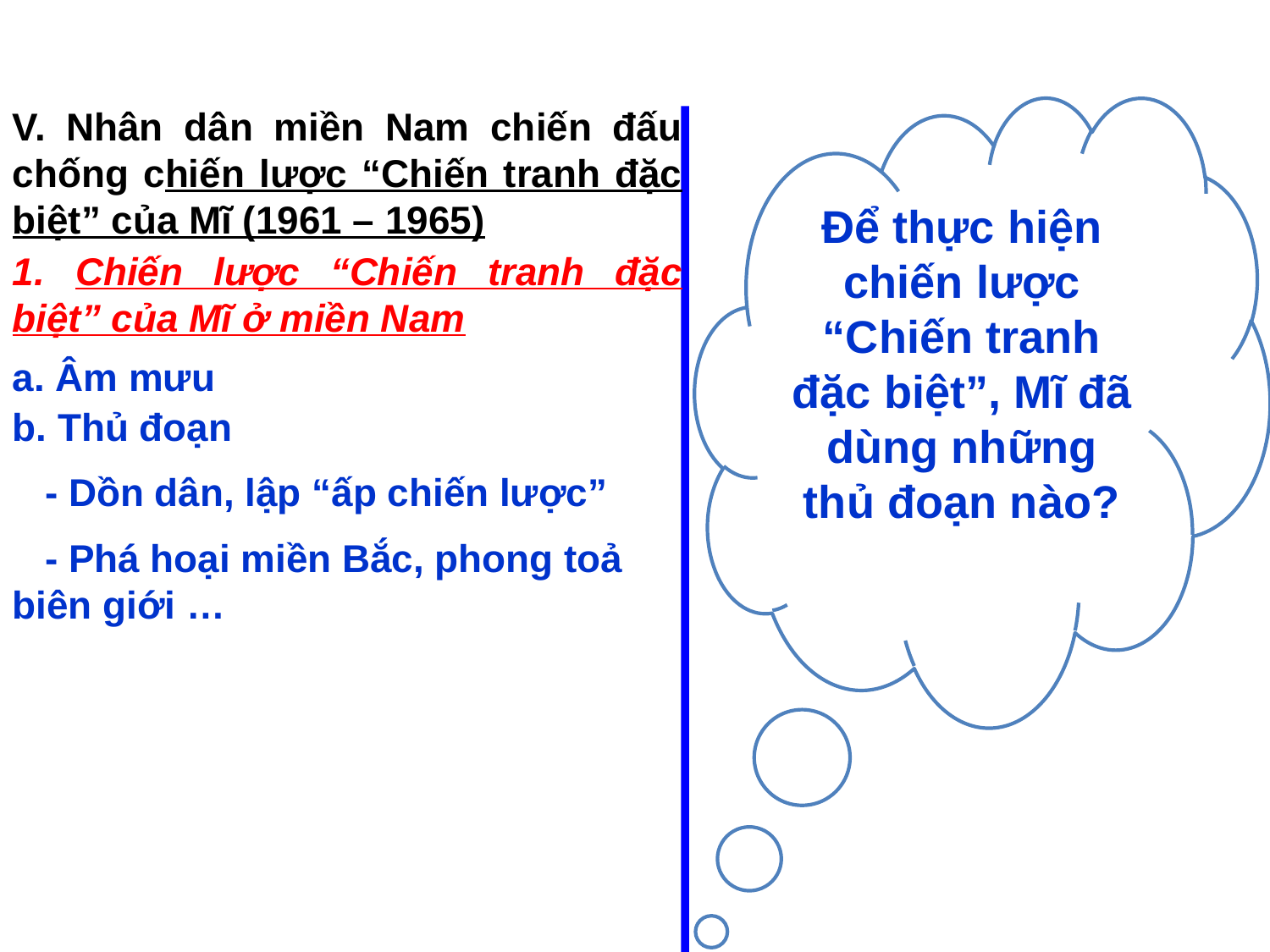

V. Nhân dân miền Nam chiến đấu chống chiến lược “Chiến tranh đặc biệt” của Mĩ (1961 – 1965)
Để thực hiện chiến lược “Chiến tranh đặc biệt”, Mĩ đã dùng những thủ đoạn nào?

1. Chiến lược “Chiến tranh đặc biệt” của Mĩ ở miền Nam
a. Âm mưu
b. Thủ đoạn
   - Dồn dân, lập “ấp chiến lược”
   - Phá hoại miền Bắc, phong toả biên giới …